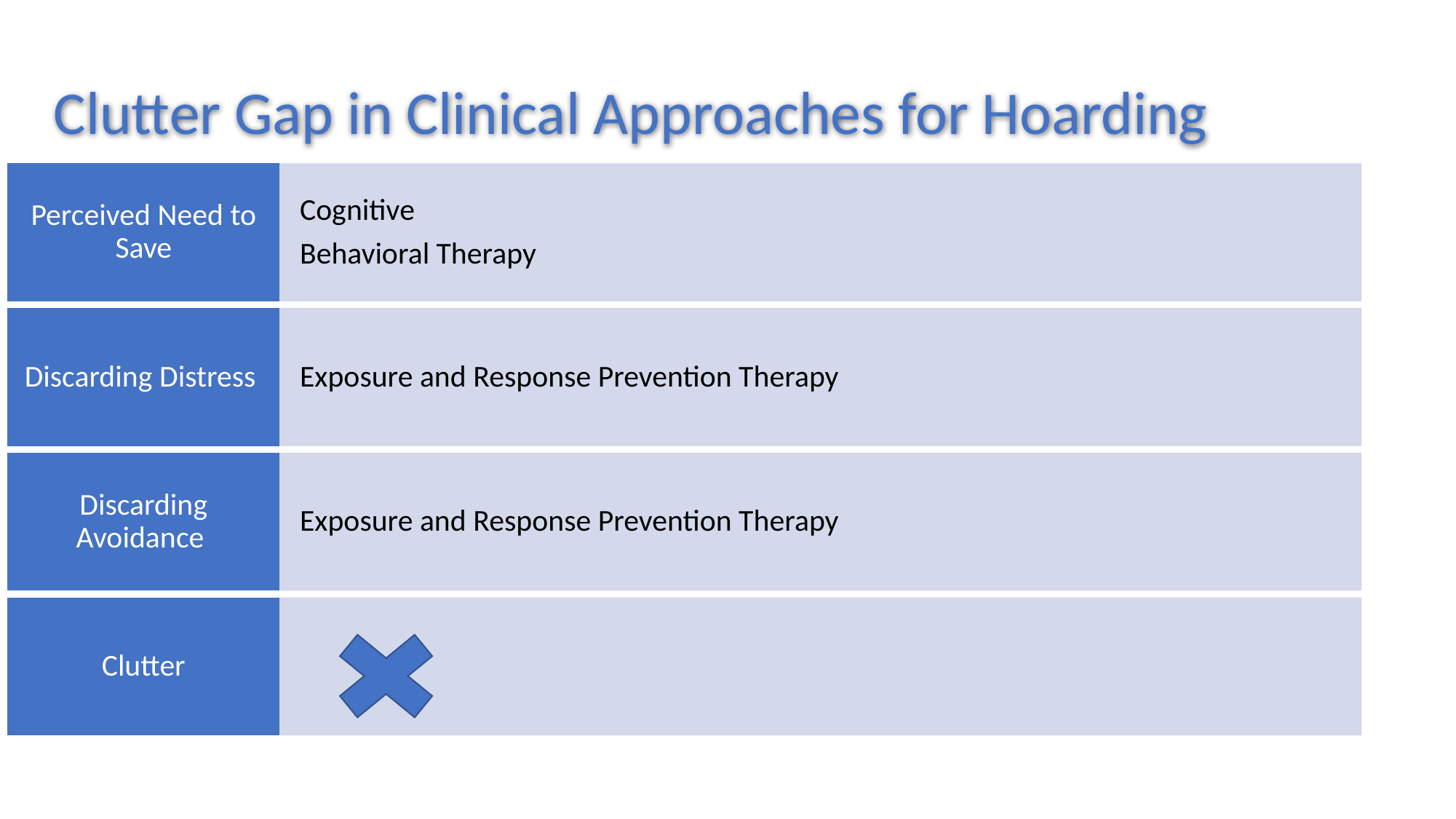

Clutter Gap in Clinical Approaches for Hoarding
Cognitive
Behavioral Therapy
Perceived Need to Save
Exposure and Response Prevention Therapy
Discarding Distress
Exposure and Response Prevention Therapy
Discarding Avoidance

Clutter